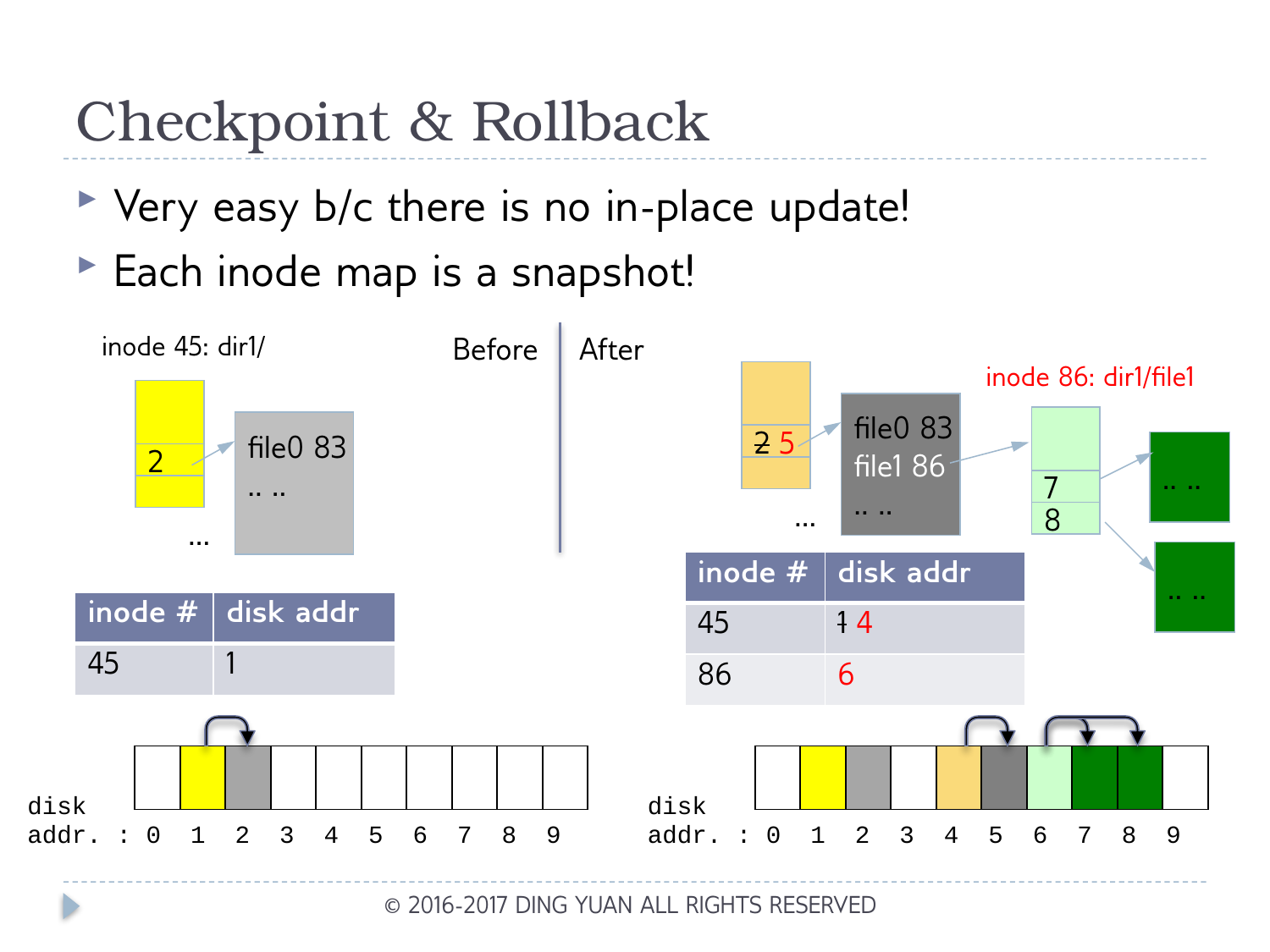

# Checkpoint & Rollback
Very easy b/c there is no in-place update!
Each inode map is a snapshot!
inode 45: dir1/
Before
After
inode 86: dir1/file1

file0 83
file1 86
.. ..

file0 83
.. ..

2 5
.. ..

2

7

…
8
…

.. ..
| inode # | disk addr |
| --- | --- |
| 45 | 1 4 |
| 86 | 6 |
| inode # | disk addr |
| --- | --- |
| 45 | 1 |

|  |  |  |  |  |  |  |  |  |  |
| --- | --- | --- | --- | --- | --- | --- | --- | --- | --- |
|  |  |  |  |  |  |  |  |  |  |
| --- | --- | --- | --- | --- | --- | --- | --- | --- | --- |
disk
addr. : 0  1  2  3  4  5  6  7  8  9
disk
addr. : 0  1  2  3  4  5  6  7  8  9
© 2016-2017 DING YUAN ALL RIGHTS RESERVED